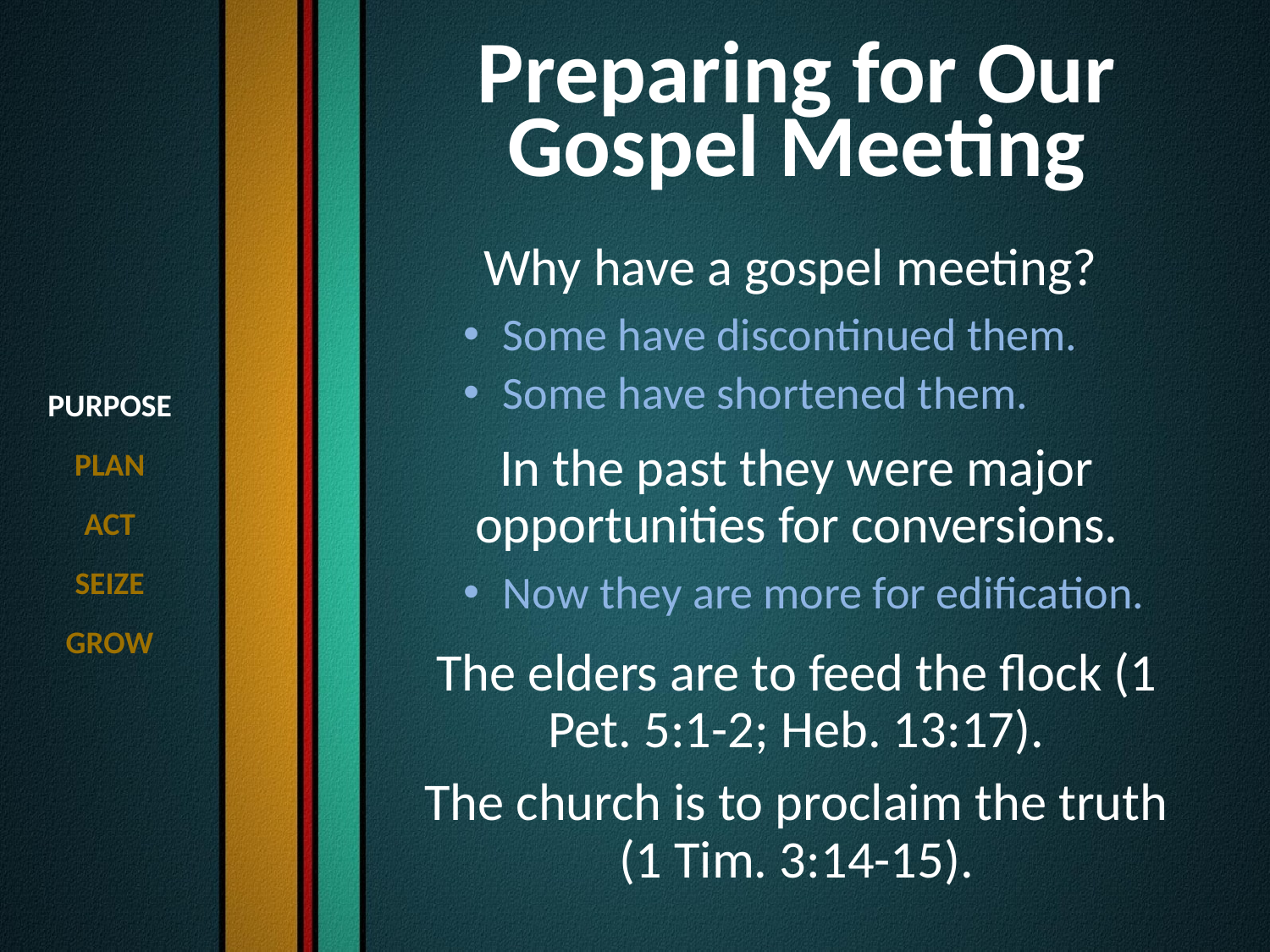

# Preparing for Our Gospel Meeting
Why have a gospel meeting?
Some have discontinued them.
Some have shortened them.
In the past they were major opportunities for conversions.
Now they are more for edification.
The elders are to feed the flock (1 Pet. 5:1-2; Heb. 13:17).
The church is to proclaim the truth (1 Tim. 3:14-15).
PURPOSE
PLAN
ACT
SEIZE
GROW